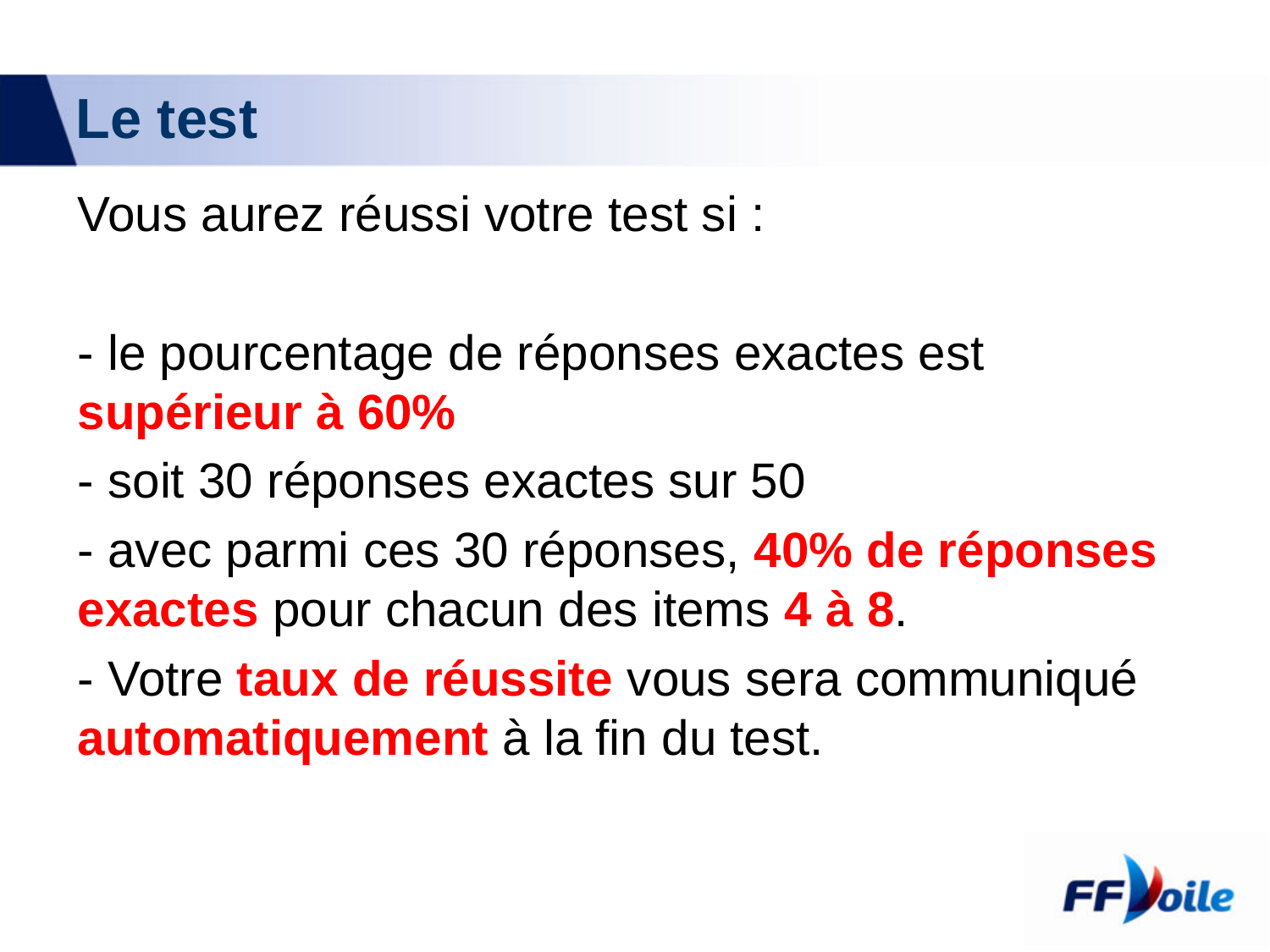

# Le test
Vous aurez réussi votre test si :

- le pourcentage de réponses exactes est supérieur à 60%
- soit 30 réponses exactes sur 50
- avec parmi ces 30 réponses, 40% de réponses exactes pour chacun des items 4 à 8.
- Votre taux de réussite vous sera communiqué automatiquement à la fin du test.